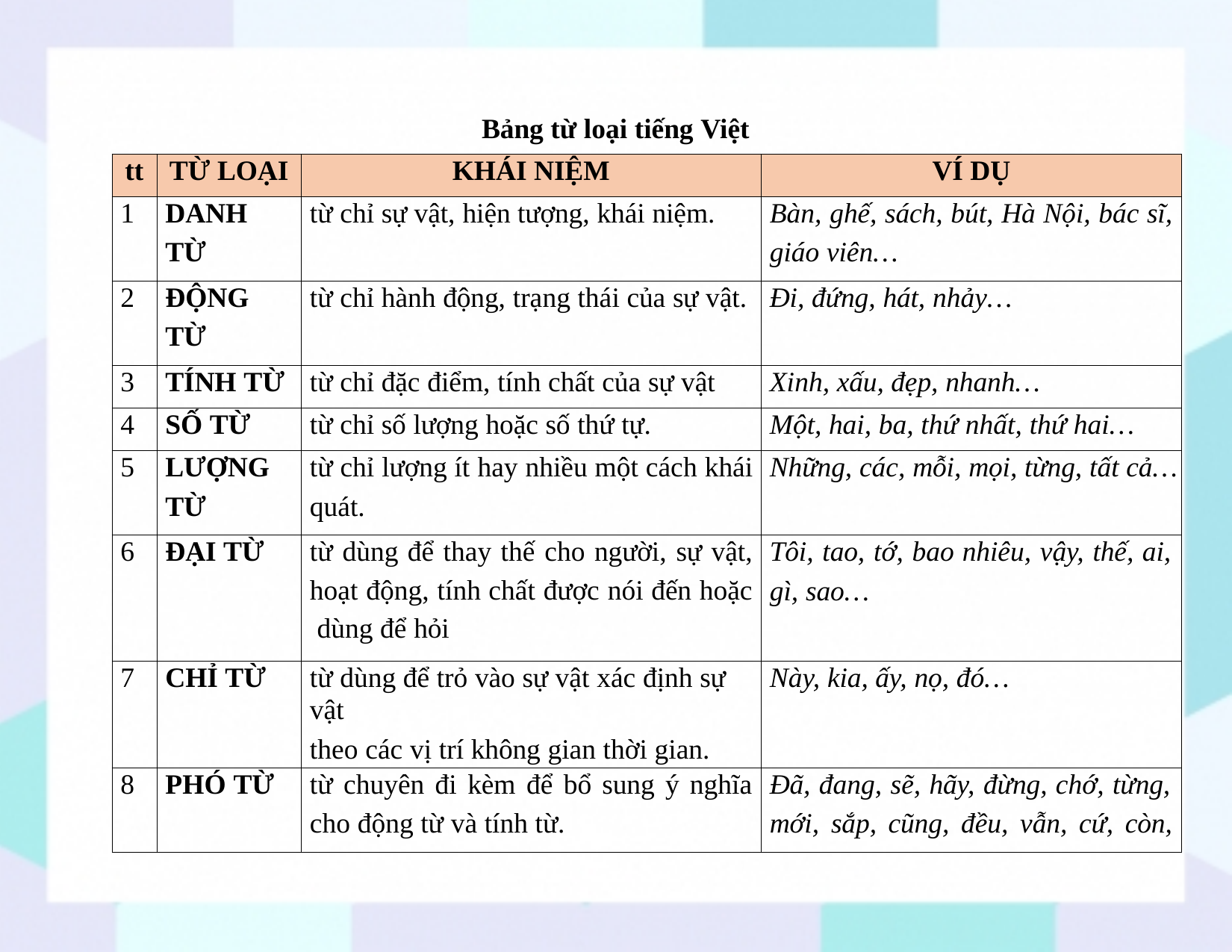

Bảng từ loại tiếng Việt
| tt | TỪ LOẠI | KHÁI NIỆM | VÍ DỤ |
| --- | --- | --- | --- |
| 1 | DANH TỪ | từ chỉ sự vật, hiện tượng, khái niệm. | Bàn, ghế, sách, bút, Hà Nội, bác sĩ, giáo viên… |
| 2 | ĐỘNG TỪ | từ chỉ hành động, trạng thái của sự vật. | Đi, đứng, hát, nhảy… |
| 3 | TÍNH TỪ | từ chỉ đặc điểm, tính chất của sự vật | Xinh, xấu, đẹp, nhanh… |
| 4 | SỐ TỪ | từ chỉ số lượng hoặc số thứ tự. | Một, hai, ba, thứ nhất, thứ hai… |
| 5 | LƯỢNG TỪ | từ chỉ lượng ít hay nhiều một cách khái quát. | Những, các, mỗi, mọi, từng, tất cả… |
| 6 | ĐẠI TỪ | từ dùng để thay thế cho người, sự vật, hoạt động, tính chất được nói đến hoặc dùng để hỏi | Tôi, tao, tớ, bao nhiêu, vậy, thế, ai, gì, sao… |
| 7 | CHỈ TỪ | từ dùng để trỏ vào sự vật xác định sự vật theo các vị trí không gian thời gian. | Này, kia, ấy, nọ, đó… |
| 8 | PHÓ TỪ | từ chuyên đi kèm để bổ sung ý nghĩa cho động từ và tính từ. | Đã, đang, sẽ, hãy, đừng, chớ, từng, mới, sắp, cũng, đều, vẫn, cứ, còn, |